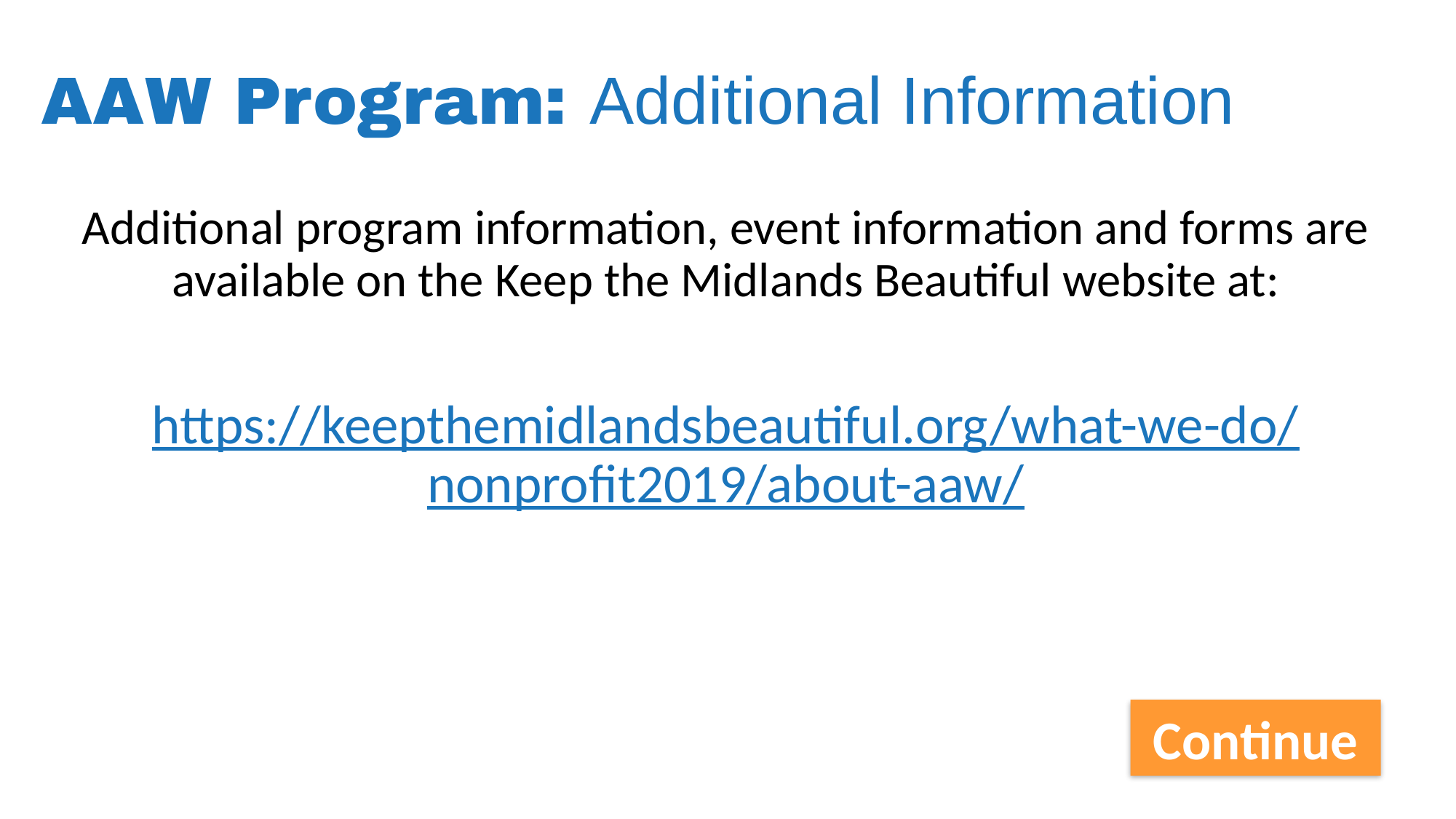

# AAW Program: Additional Information
Additional program information, event information and forms are available on the Keep the Midlands Beautiful website at:

https://keepthemidlandsbeautiful.org/what-we-do/nonprofit2019/about-aaw/

Continue